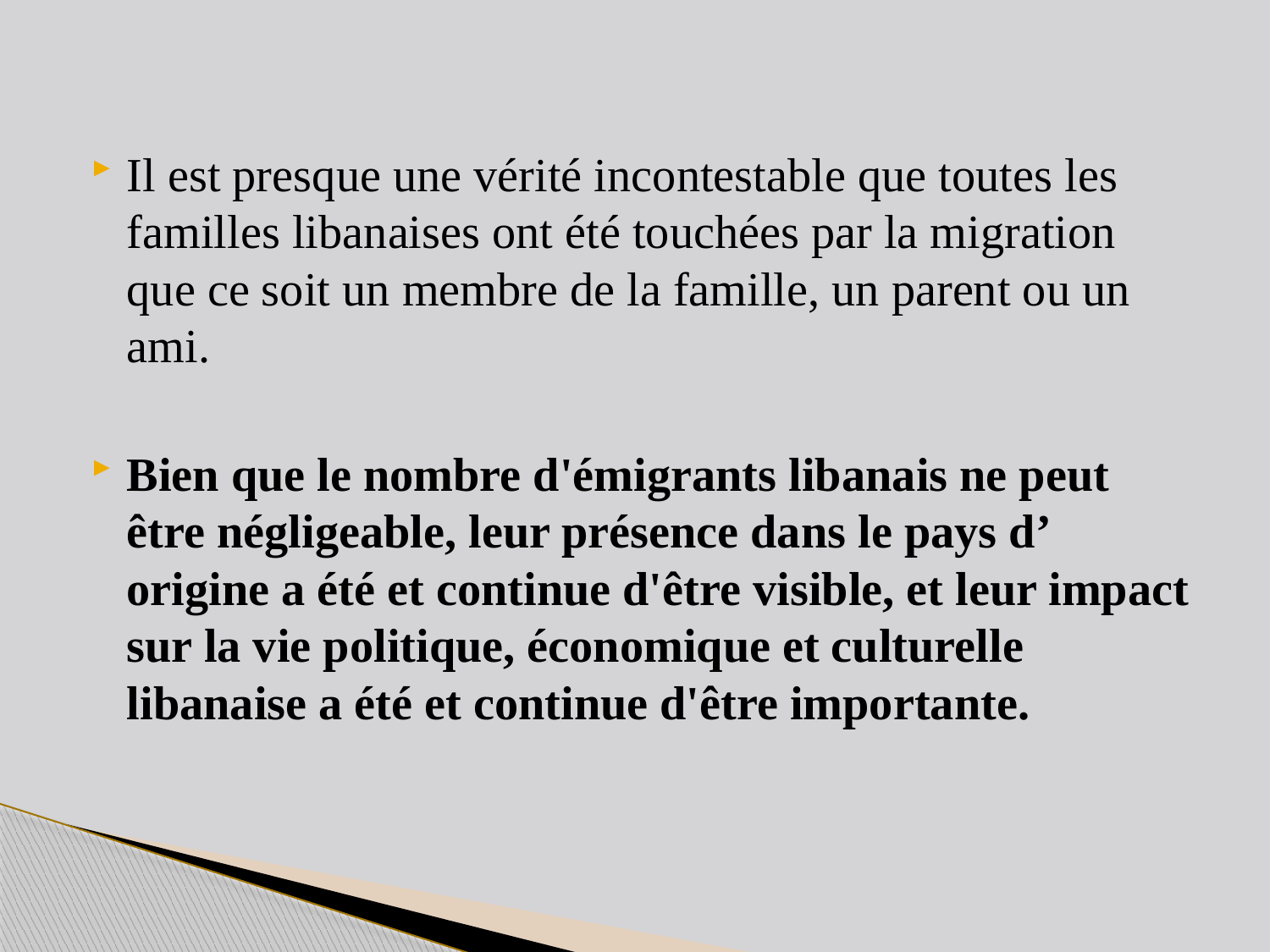

Il est presque une vérité incontestable que toutes les familles libanaises ont été touchées par la migration que ce soit un membre de la famille, un parent ou un ami.

Bien que le nombre d'émigrants libanais ne peut être négligeable, leur présence dans le pays d’ origine a été et continue d'être visible, et leur impact sur la vie politique, économique et culturelle libanaise a été et continue d'être importante.